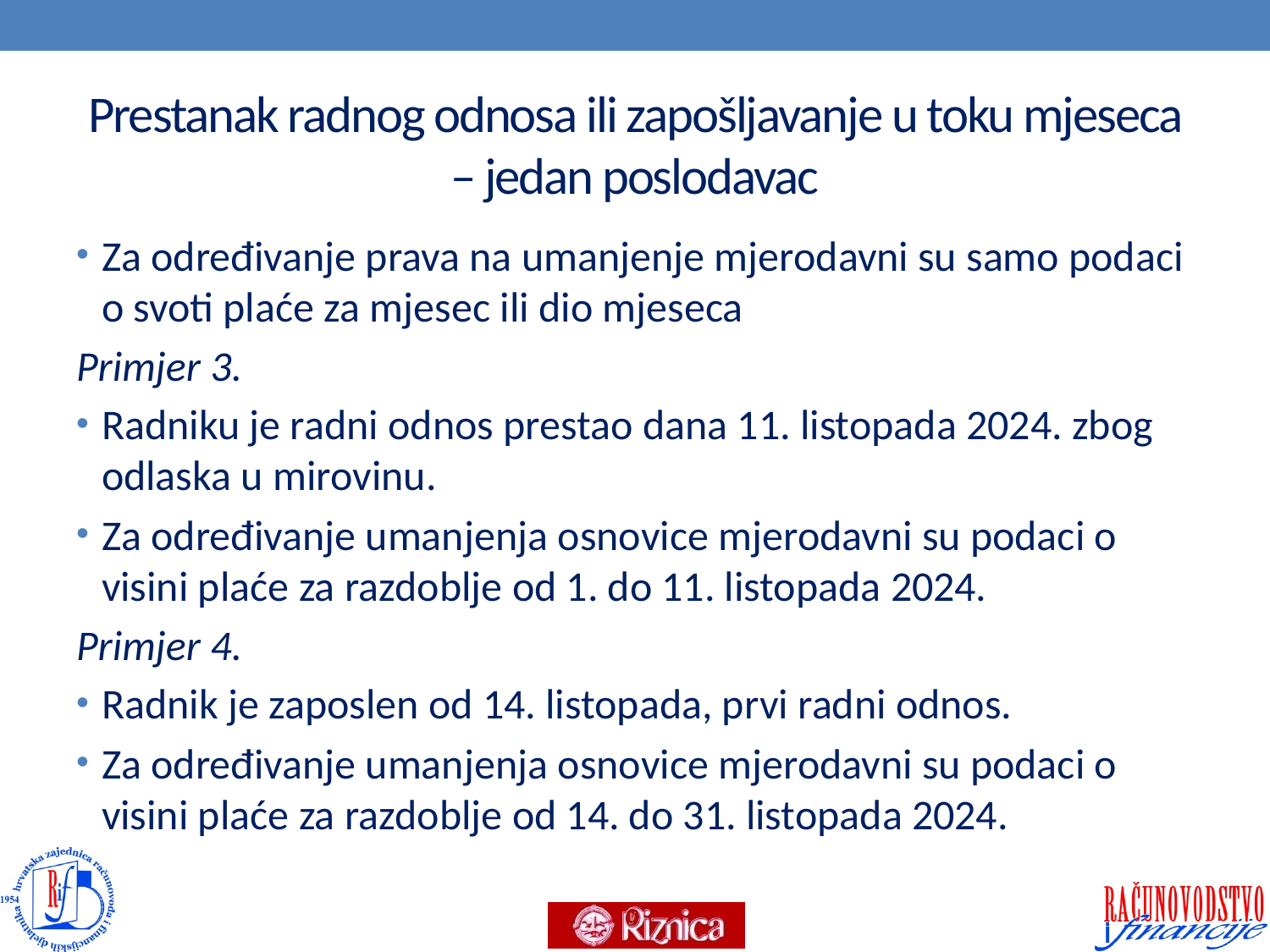

# Prestanak radnog odnosa ili zapošljavanje u toku mjeseca – jedan poslodavac
Za određivanje prava na umanjenje mjerodavni su samo podaci o svoti plaće za mjesec ili dio mjeseca
Primjer 3.
Radniku je radni odnos prestao dana 11. listopada 2024. zbog odlaska u mirovinu.
Za određivanje umanjenja osnovice mjerodavni su podaci o visini plaće za razdoblje od 1. do 11. listopada 2024.
Primjer 4.
Radnik je zaposlen od 14. listopada, prvi radni odnos.
Za određivanje umanjenja osnovice mjerodavni su podaci o visini plaće za razdoblje od 14. do 31. listopada 2024.